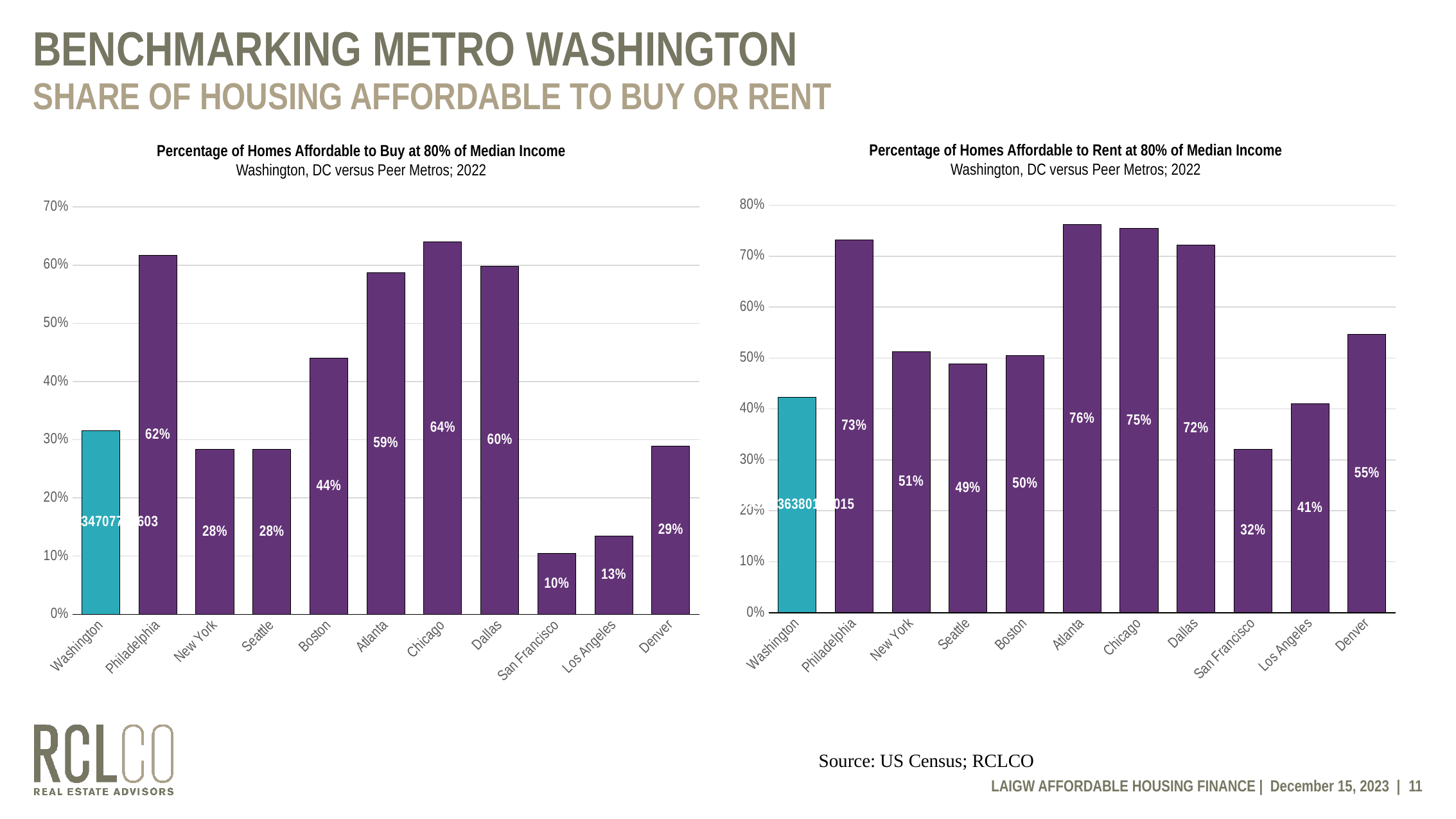

# benchmarking metro Washington
SHARE OF HOUSING AFFORDABLE TO BUY OR RENT

### Chart

| Category | Washington-Arlington-Alexandria, DC-VA-MD-WV Metro Area |  |
|---|---|---|
| Washington | 0.4234363801280152 | None |
| Philadelphia | None | 0.7315919064043609 |
| New York | None | 0.5129882688436311 |
| Seattle | None | 0.4883901508375601 |
| Boston | None | 0.5047900377576886 |
| Atlanta | None | 0.7616543883026089 |
| Chicago | None | 0.7545159056231119 |
| Dallas | None | 0.7219769948167987 |
| San Francisco | None | 0.3210743407055716 |
| Los Angeles | None | 0.4104433667670142 |
| Denver | None | 0.5467214963822364 |

### Chart

| Category | Washington-Arlington-Alexandria, DC-VA-MD-WV Metro Area |  |
|---|---|---|
| Washington | 0.31523470777560336 | None |
| Philadelphia | None | 0.616937143611998 |
| New York | None | 0.2833589041202101 |
| Seattle | None | 0.2835857393260594 |
| Boston | None | 0.43999154230913384 |
| Atlanta | None | 0.5873776603717853 |
| Chicago | None | 0.6397392892704891 |
| Dallas | None | 0.5977617606463654 |
| San Francisco | None | 0.10477071673943952 |
| Los Angeles | None | 0.13392657905205438 |
| Denver | None | 0.28905846424247933 |
Percentage of Homes Affordable to Rent at 80% of Median Income
Washington, DC versus Peer Metros; 2022
Percentage of Homes Affordable to Buy at 80% of Median Income
Washington, DC versus Peer Metros; 2022
Source: US Census; RCLCO